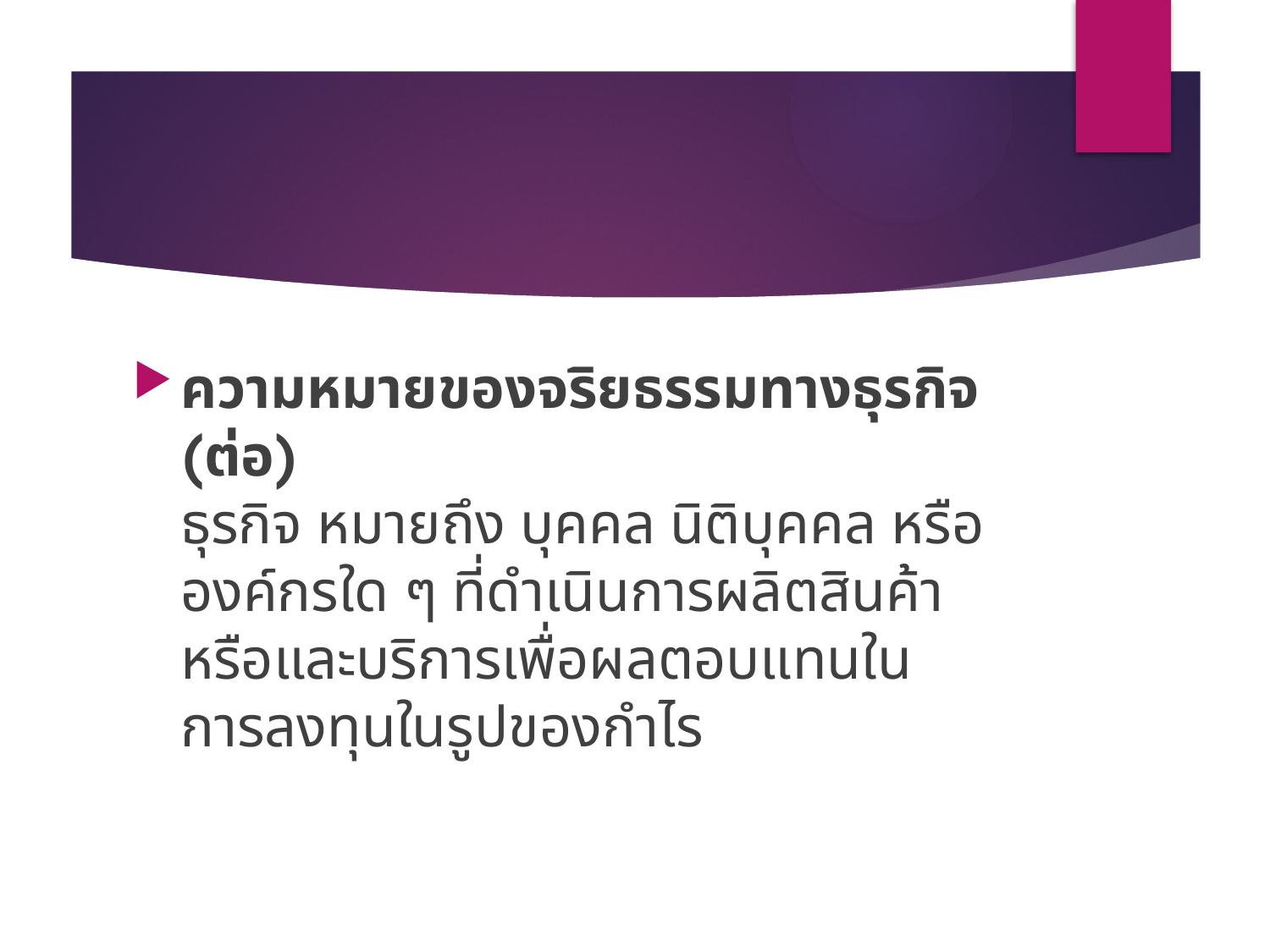

#
ความหมายของจริยธรรมทางธุรกิจ (ต่อ)
ธุรกิจ หมายถึง บุคคล นิติบุคคล หรือองค์กรใด ๆ ที่ดำเนินการผลิตสินค้าหรือและบริการเพื่อผลตอบแทนในการลงทุนในรูปของกำไร